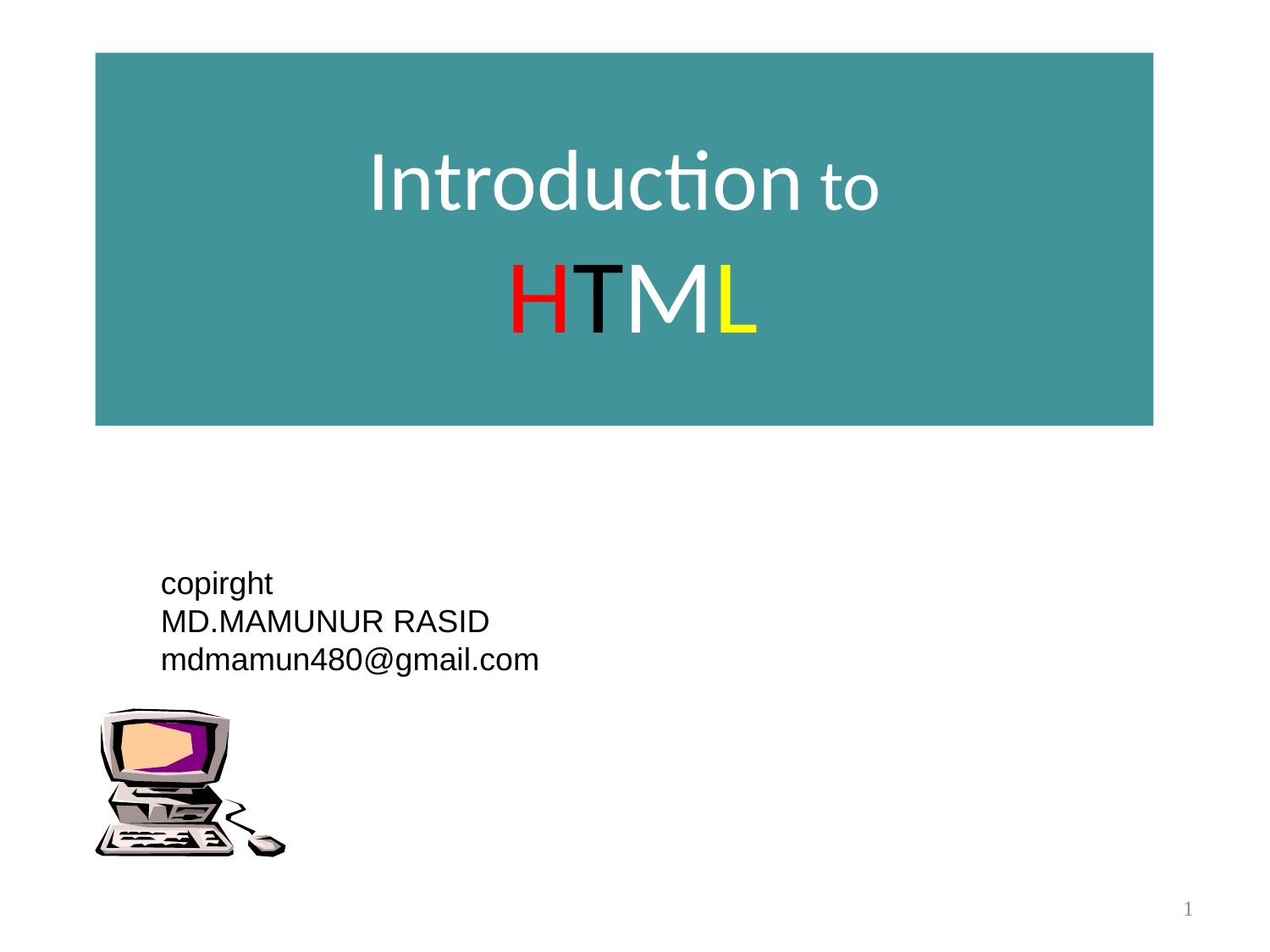

# Introduction to HTML

copirght
MD.MAMUNUR RASID
mdmamun480@gmail.com

1